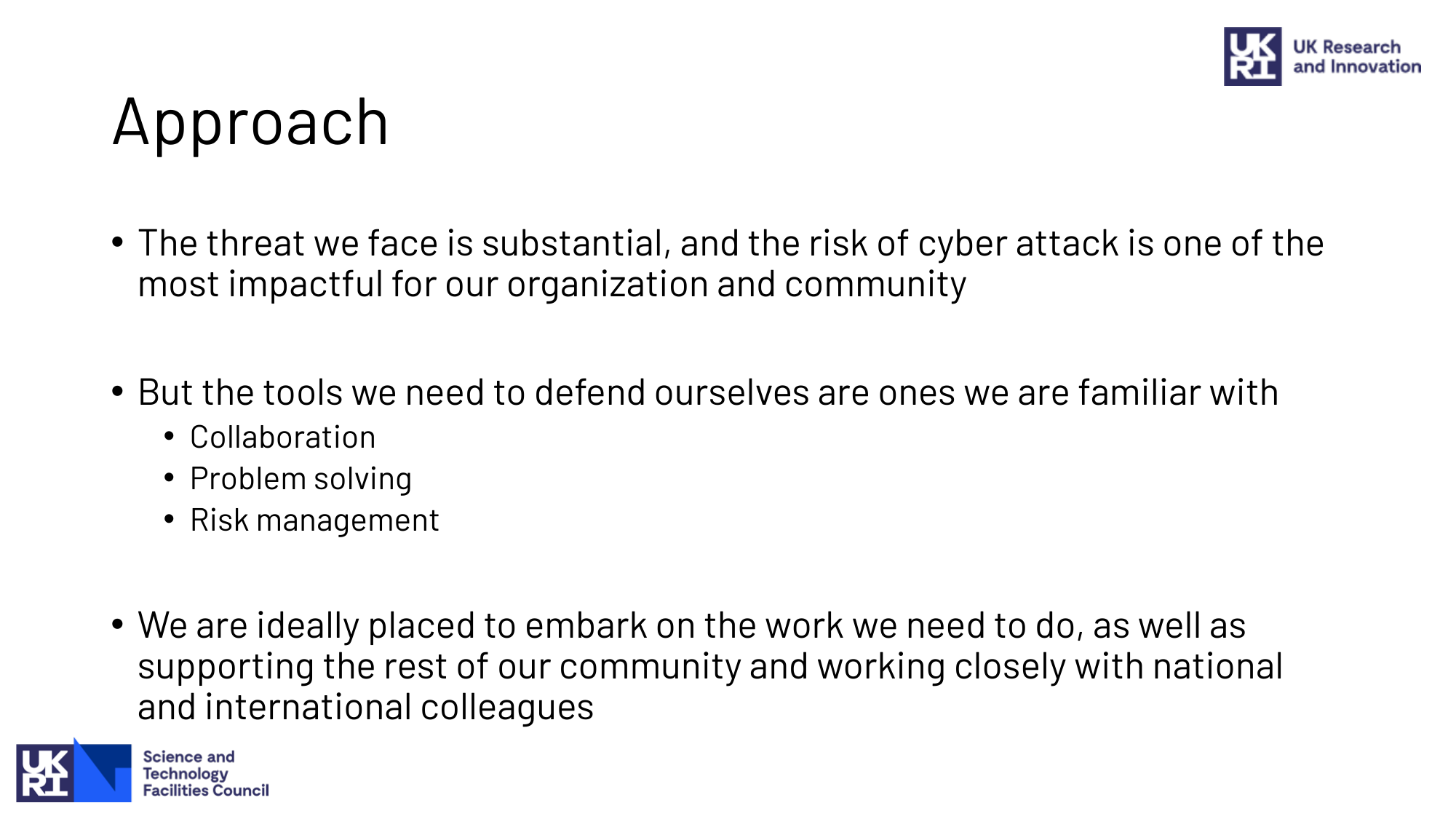

# Approach
The threat we face is substantial, and the risk of cyber attack is one of the most impactful for our organization and community

But the tools we need to defend ourselves are ones we are familiar with
Collaboration
Problem solving
Risk management

We are ideally placed to embark on the work we need to do, as well as supporting the rest of our community and working closely with national and international colleagues